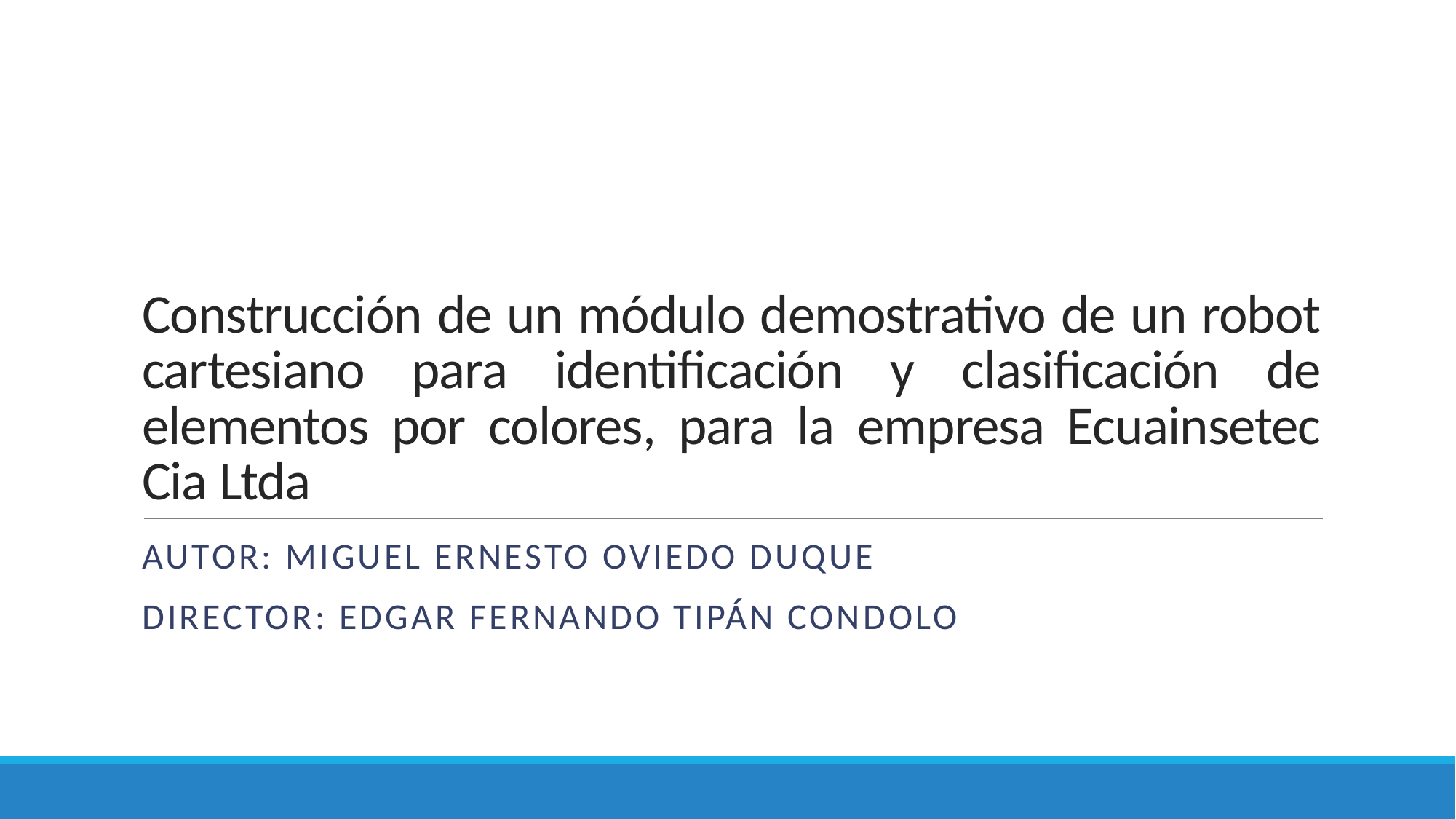

# Construcción de un módulo demostrativo de un robot cartesiano para identificación y clasificación de elementos por colores, para la empresa Ecuainsetec Cia Ltda
Autor: Miguel Ernesto Oviedo Duque
Director: Edgar Fernando Tipán Condolo